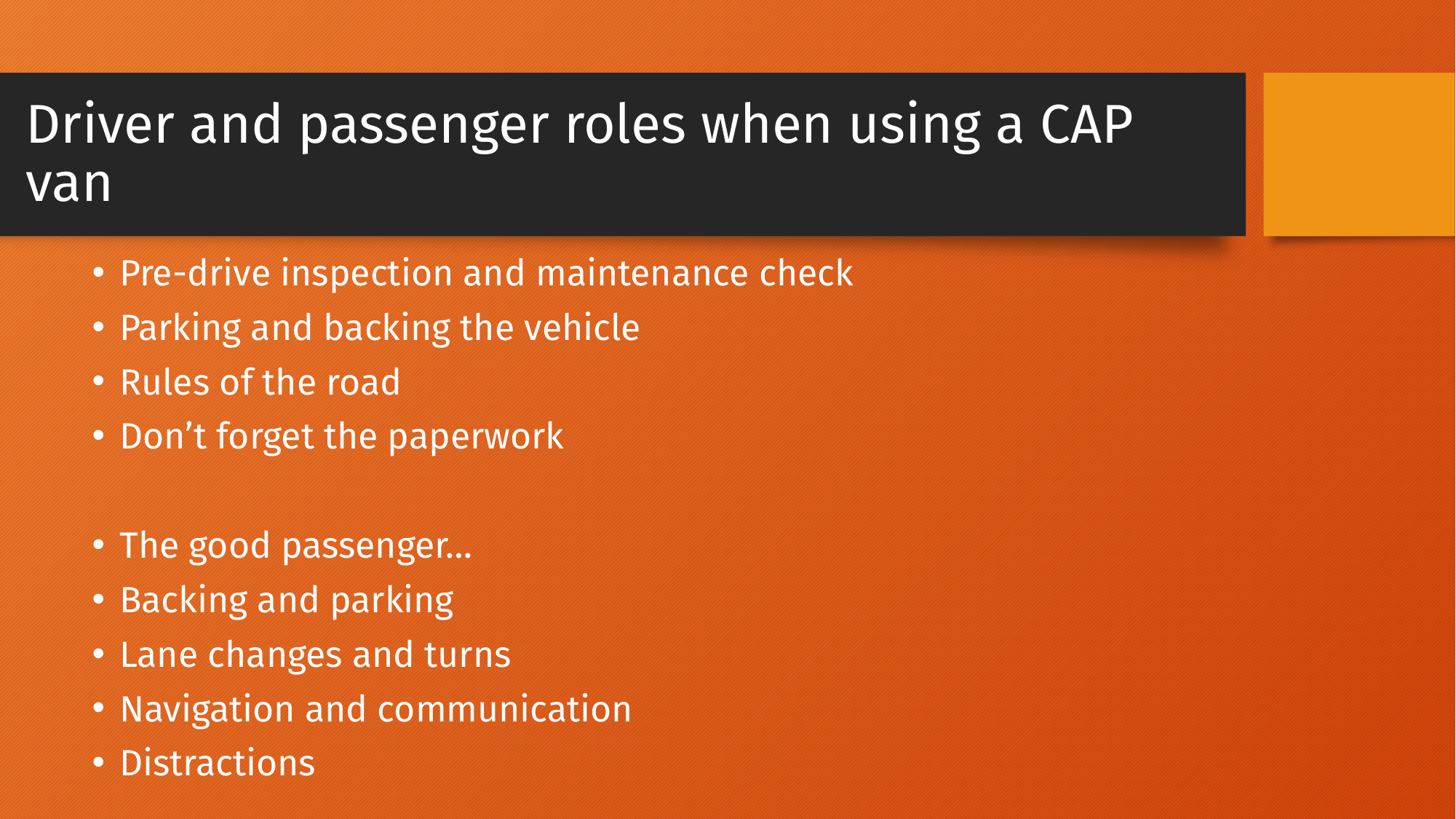

# Driver and passenger roles when using a CAP van
Pre-drive inspection and maintenance check
Parking and backing the vehicle
Rules of the road
Don’t forget the paperwork

The good passenger…
Backing and parking
Lane changes and turns
Navigation and communication
Distractions